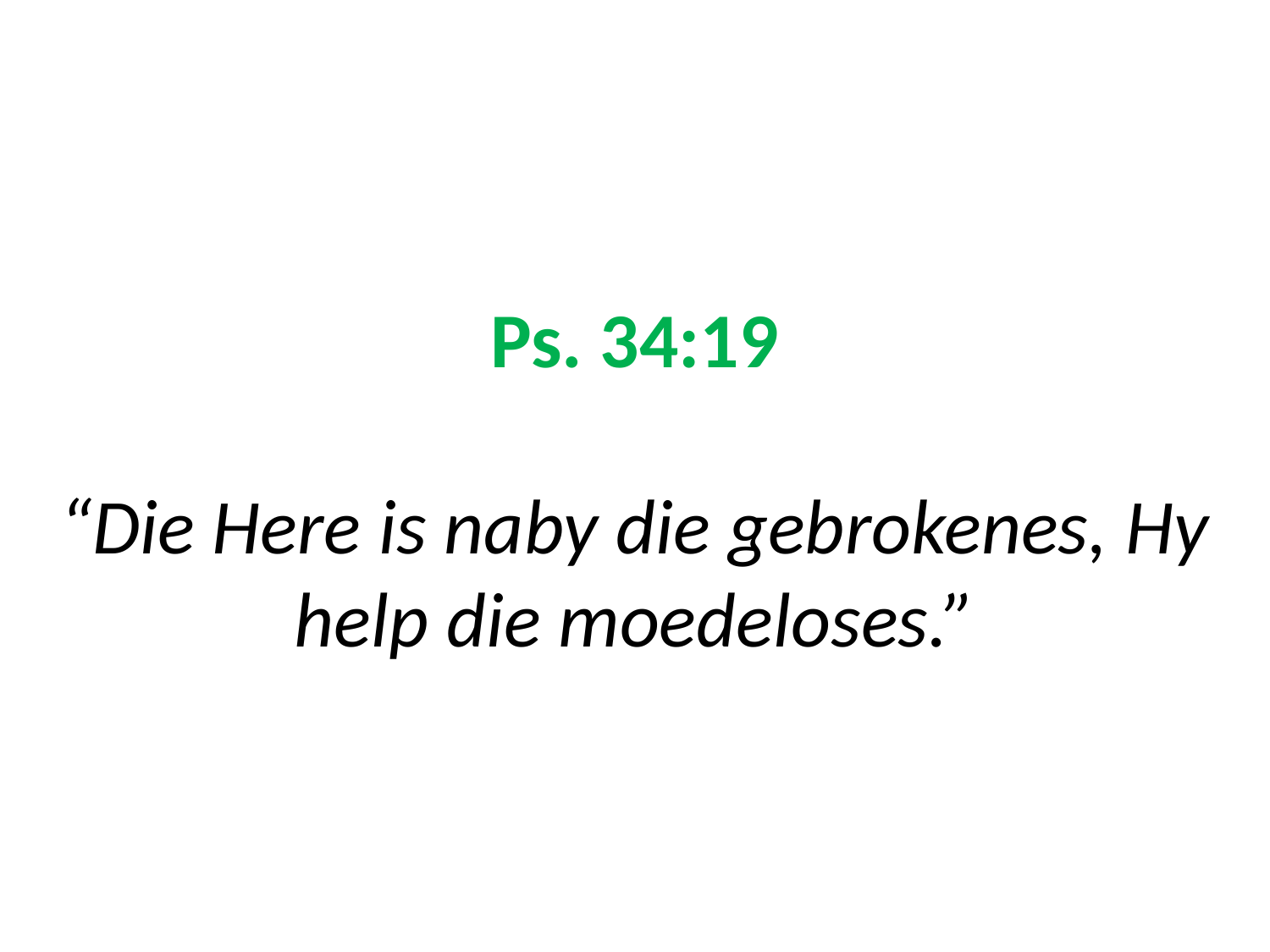

# Ps. 34:19 “Die Here is naby die gebrokenes, Hy help die moedeloses.”